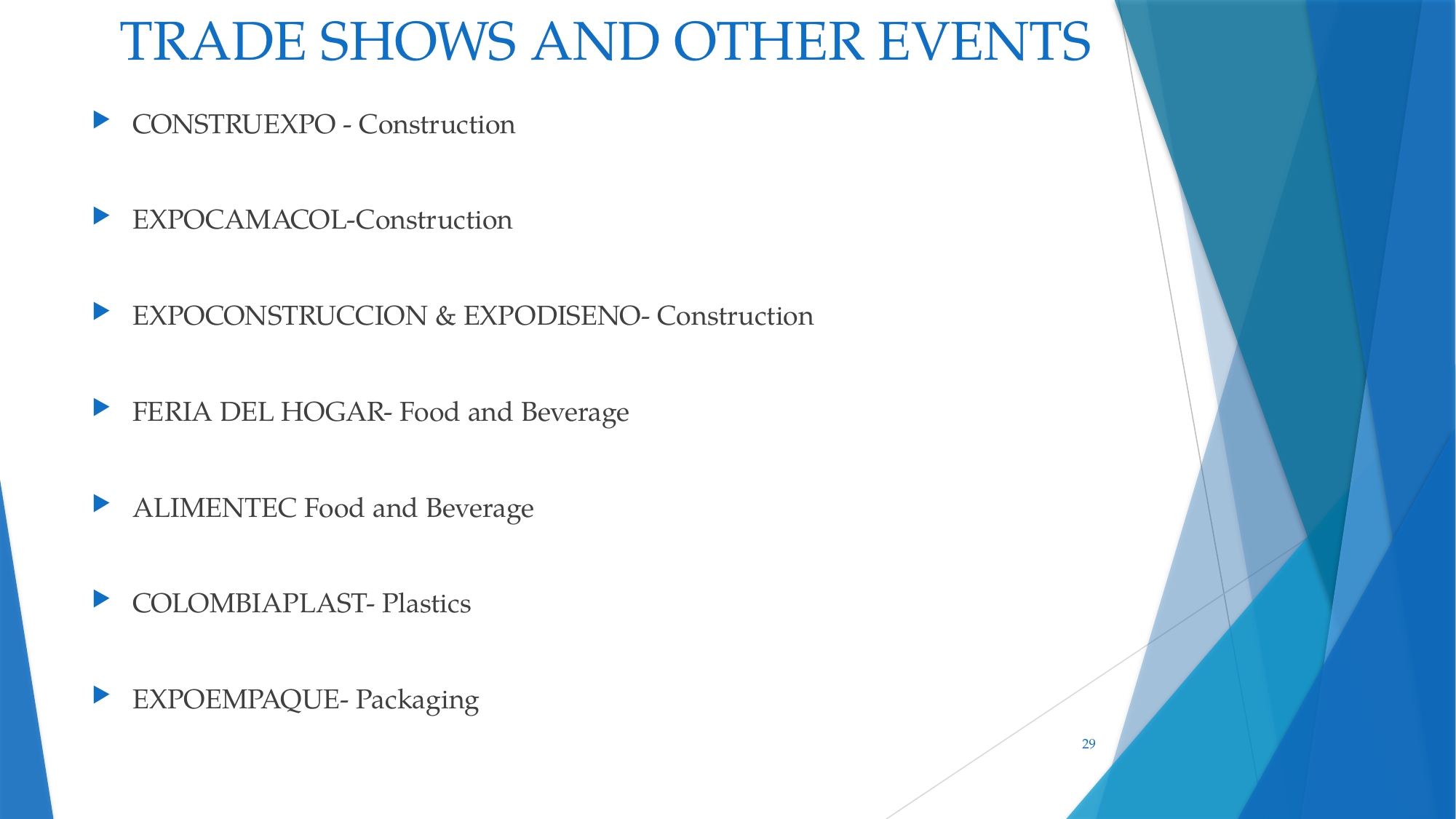

# TRADE SHOWS AND OTHER EVENTS
CONSTRUEXPO - Construction

EXPOCAMACOL-Construction

EXPOCONSTRUCCION & EXPODISENO- Construction

FERIA DEL HOGAR- Food and Beverage

ALIMENTEC Food and Beverage

COLOMBIAPLAST- Plastics

EXPOEMPAQUE- Packaging
29